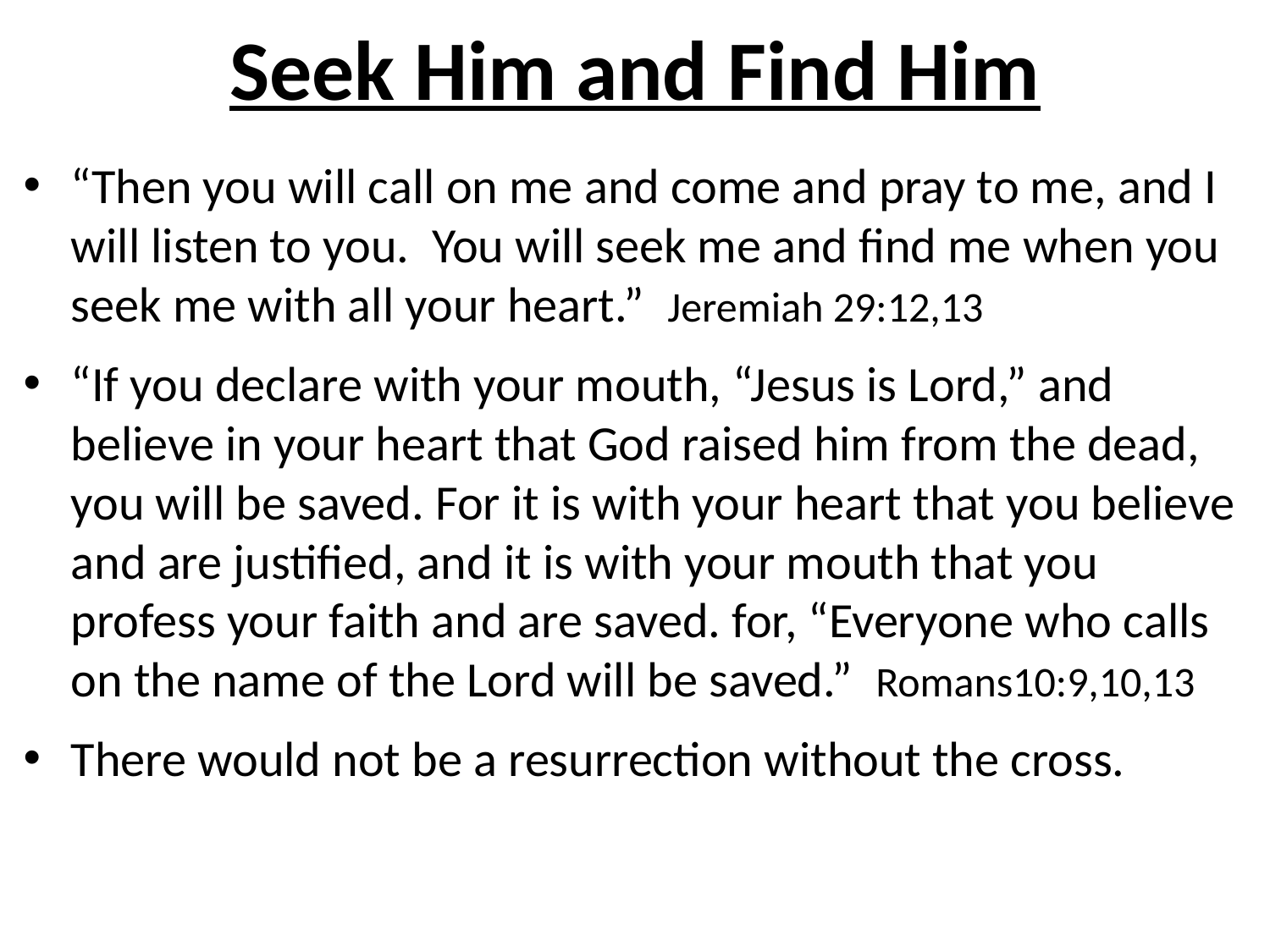

# Seek Him and Find Him
“Then you will call on me and come and pray to me, and I will listen to you.  You will seek me and find me when you seek me with all your heart.”  Jeremiah 29:12,13
“If you declare with your mouth, “Jesus is Lord,” and believe in your heart that God raised him from the dead, you will be saved. For it is with your heart that you believe and are justified, and it is with your mouth that you profess your faith and are saved. for, “Everyone who calls on the name of the Lord will be saved.”  Romans10:9,10,13
There would not be a resurrection without the cross.